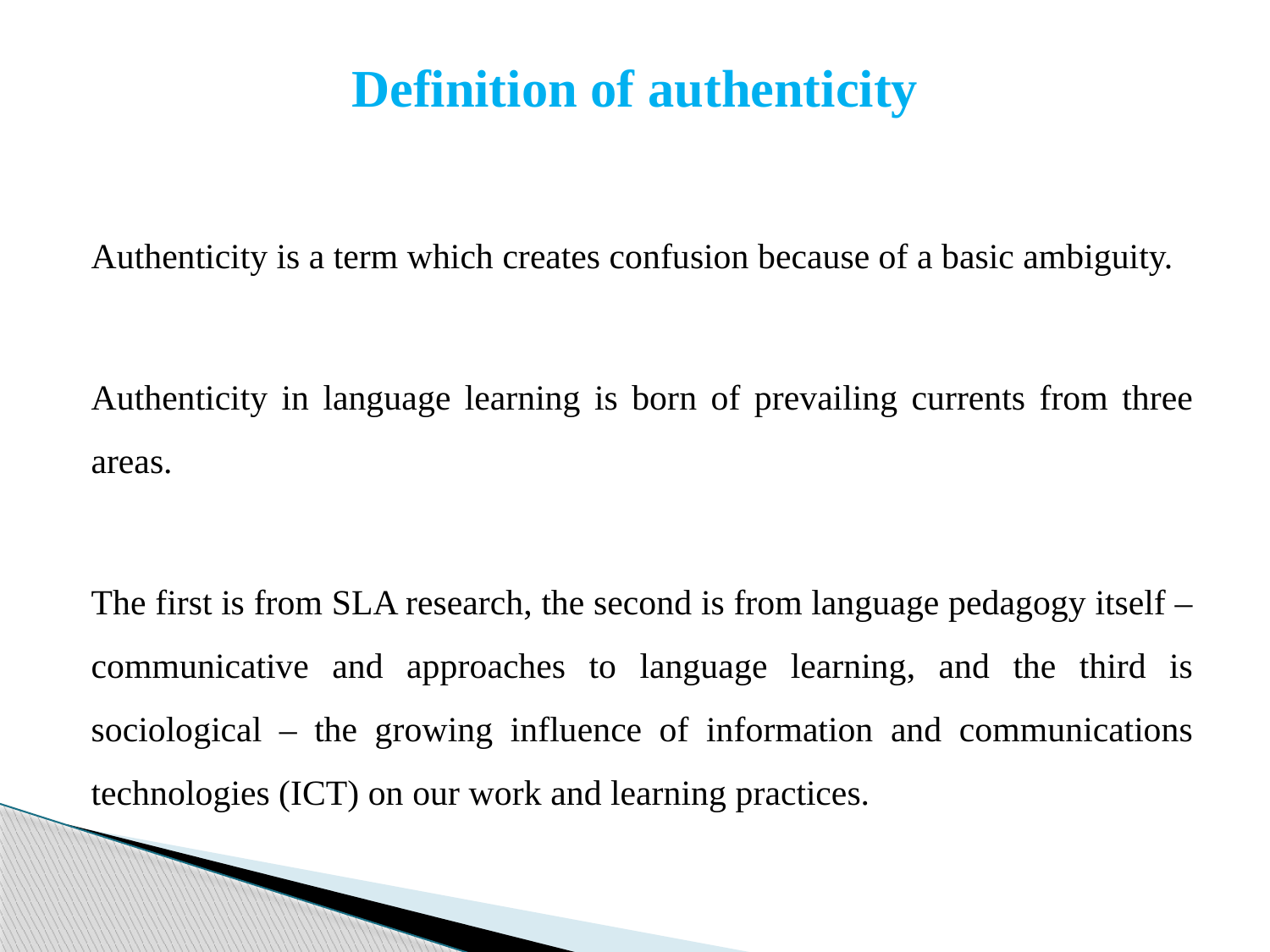

# Definition of authenticity
Authenticity is a term which creates confusion because of a basic ambiguity.

Authenticity in language learning is born of prevailing currents from three areas.

The first is from SLA research, the second is from language pedagogy itself – communicative and approaches to language learning, and the third is sociological – the growing influence of information and communications technologies (ICT) on our work and learning practices.